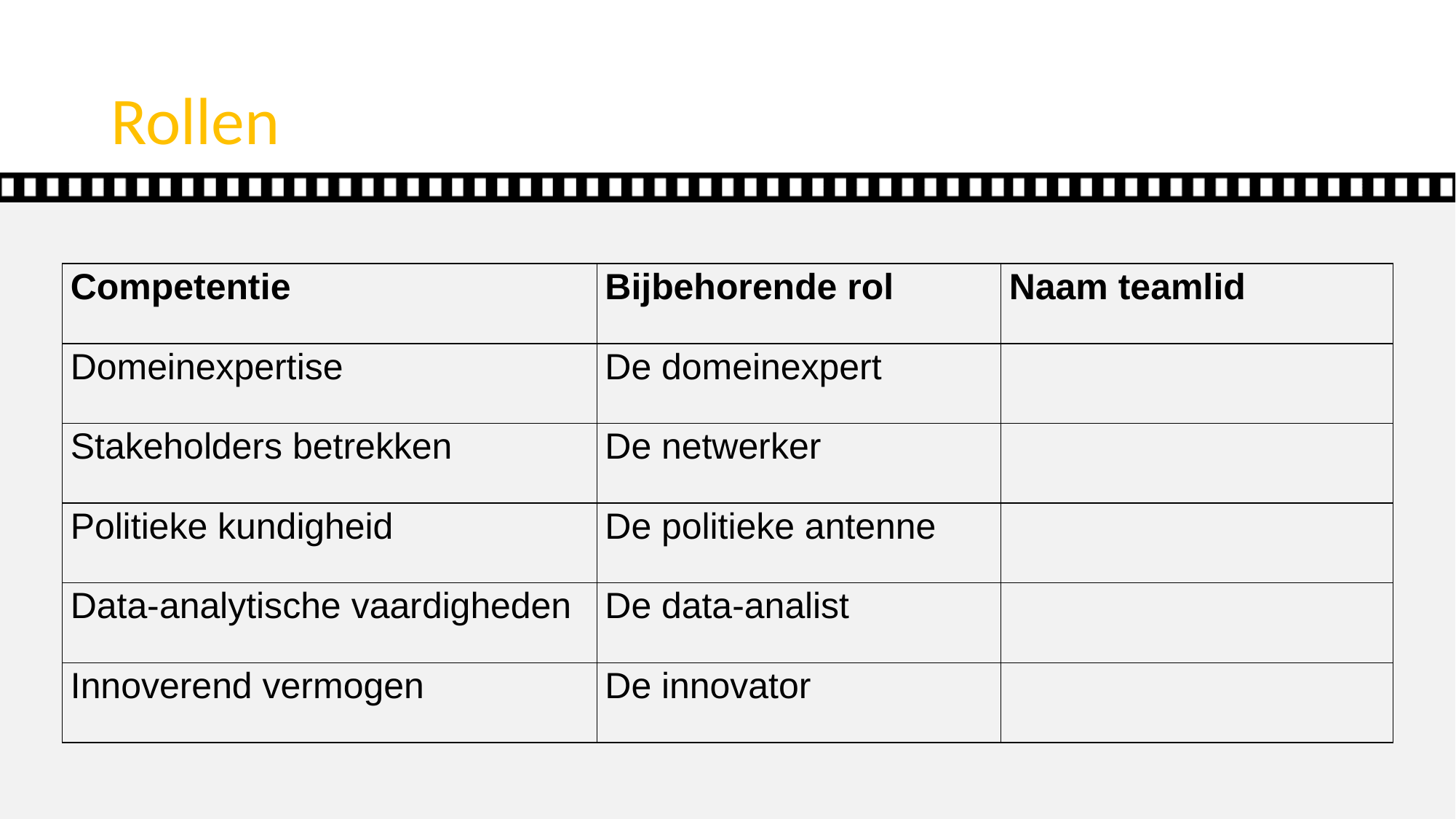

# Rollen
| Competentie | Bijbehorende rol | Naam teamlid |
| --- | --- | --- |
| Domeinexpertise | De domeinexpert |  |
| Stakeholders betrekken | De netwerker |  |
| Politieke kundigheid | De politieke antenne |  |
| Data-analytische vaardigheden | De data-analist |  |
| Innoverend vermogen | De innovator |  |